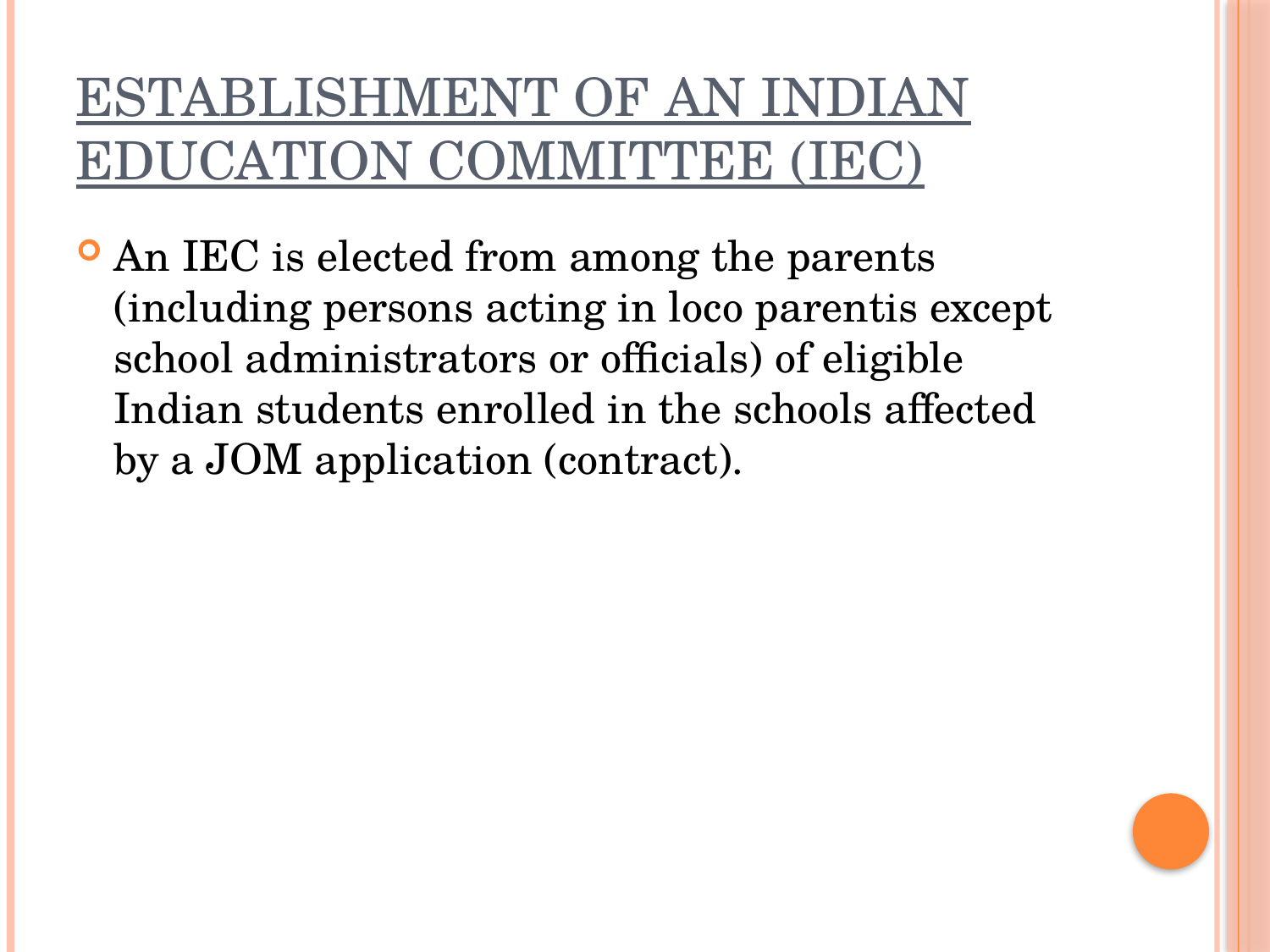

# ESTABLISHMENT OF AN INDIAN EDUCATION COMMITTEE (IEC)
An IEC is elected from among the parents (including persons acting in loco parentis except school administrators or officials) of eligible Indian students enrolled in the schools affected by a JOM application (contract).